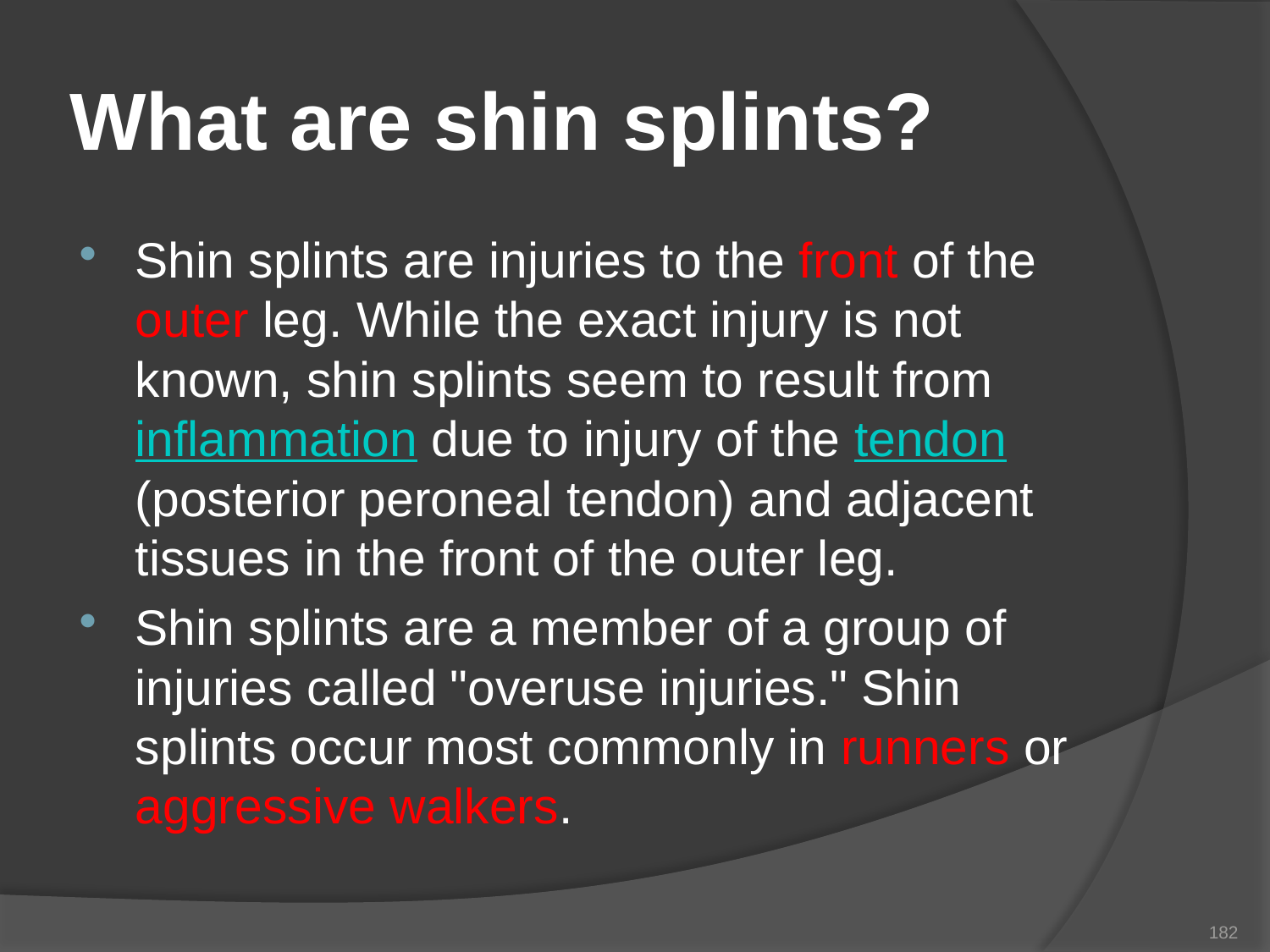

# What are shin splints?
Shin splints are injuries to the front of the outer leg. While the exact injury is not known, shin splints seem to result from inflammation due to injury of the tendon (posterior peroneal tendon) and adjacent tissues in the front of the outer leg.
Shin splints are a member of a group of injuries called "overuse injuries." Shin splints occur most commonly in runners or aggressive walkers.
182